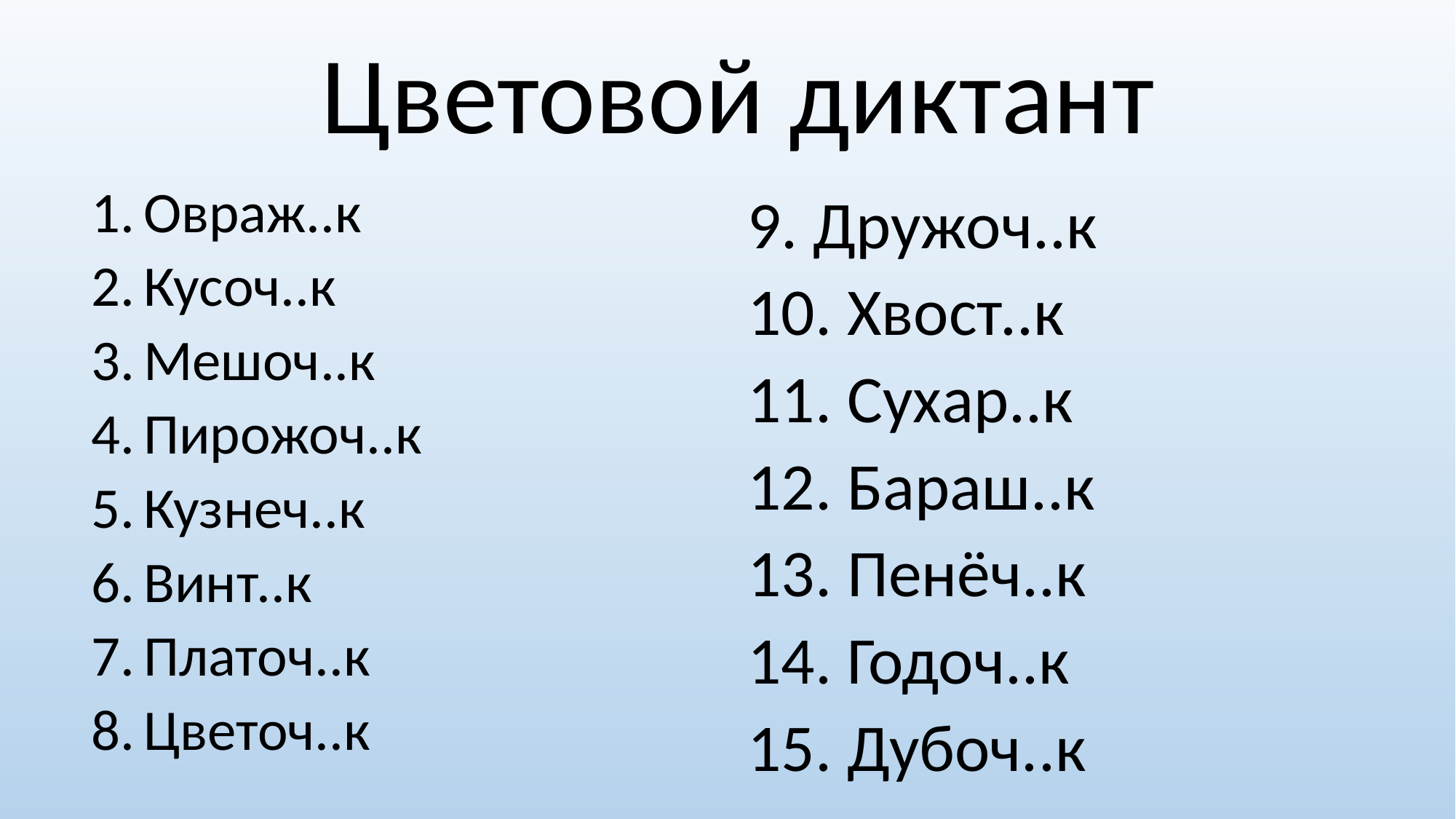

# Цветовой диктант
Овраж..к
Кусоч..к
Мешоч..к
Пирожоч..к
Кузнеч..к
Винт..к
Платоч..к
Цветоч..к

9. Дружоч..к
10. Хвост..к
11. Сухар..к
12. Бараш..к
13. Пенёч..к
14. Годоч..к
15. Дубоч..к